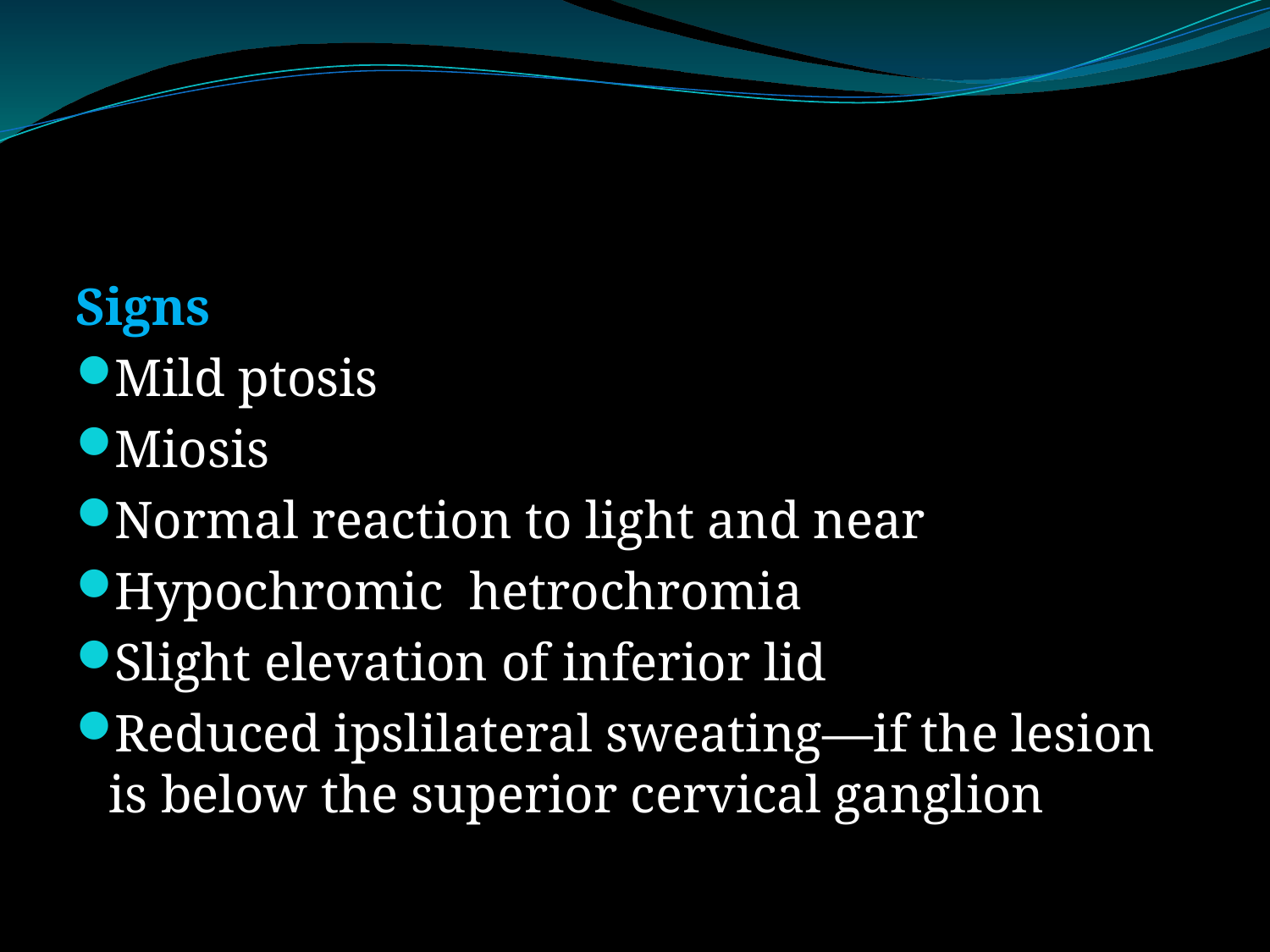

#
Signs
Mild ptosis
Miosis
Normal reaction to light and near
Hypochromic  hetrochromia
Slight elevation of inferior lid
Reduced ipslilateral sweating—if the lesion is below the superior cervical ganglion